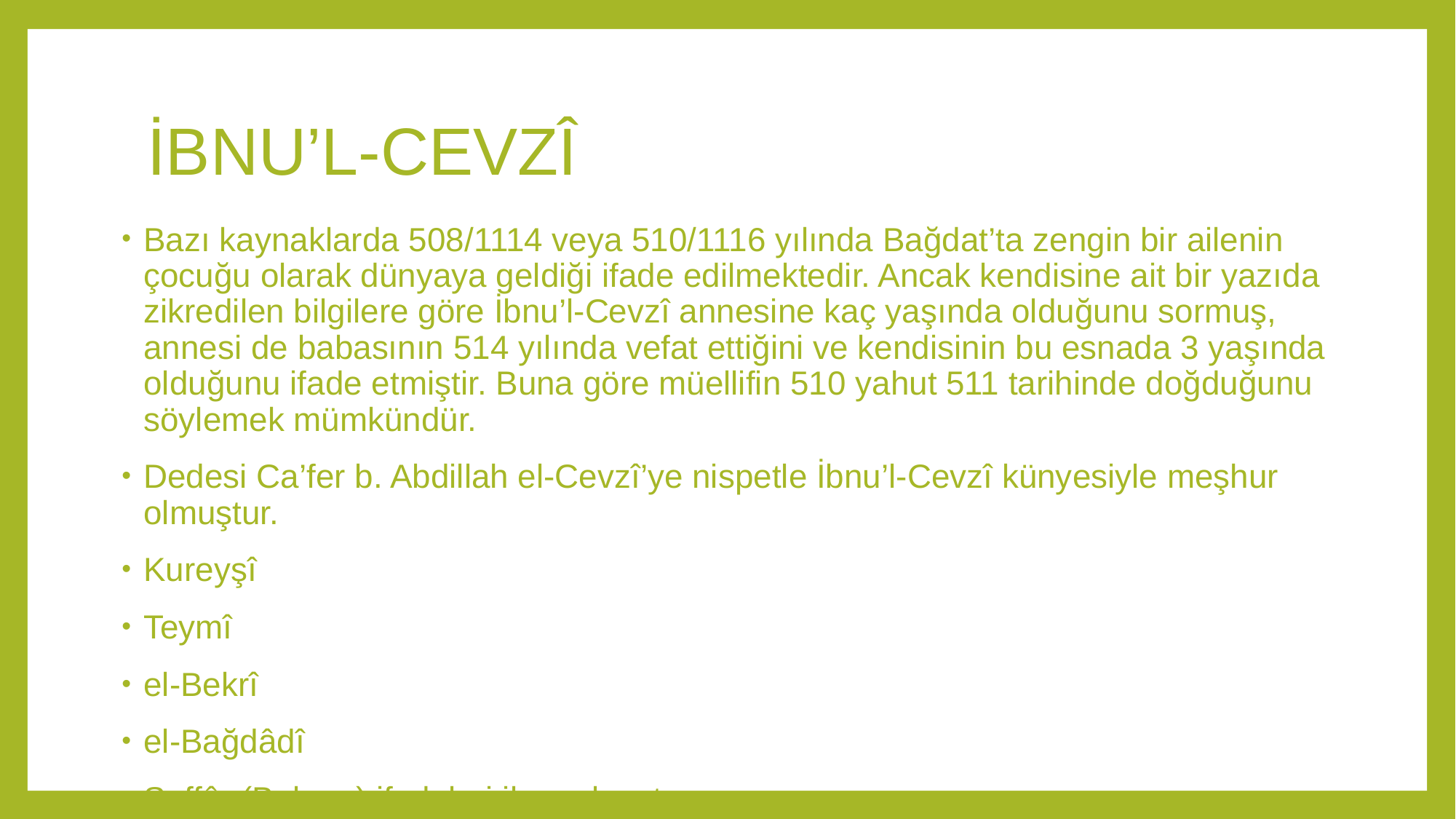

# İBNU’L-CEVZÎ
Bazı kaynaklarda 508/1114 veya 510/1116 yılında Bağdat’ta zengin bir ailenin çocuğu olarak dünyaya geldiği ifade edilmektedir. Ancak kendisine ait bir yazıda zikredilen bilgilere göre İbnu’l-Cevzî annesine kaç yaşında olduğunu sormuş, annesi de babasının 514 yılında vefat ettiğini ve kendisinin bu esnada 3 yaşında olduğunu ifade etmiştir. Buna göre müellifin 510 yahut 511 tarihinde doğduğunu söylemek mümkündür.
Dedesi Ca’fer b. Abdillah el-Cevzî’ye nispetle İbnu’l-Cevzî künyesiyle meşhur olmuştur.
Kureyşî
Teymî
el-Bekrî
el-Bağdâdî
Saffâr (Bakırcı) ifadeleri ile anılmıştır.